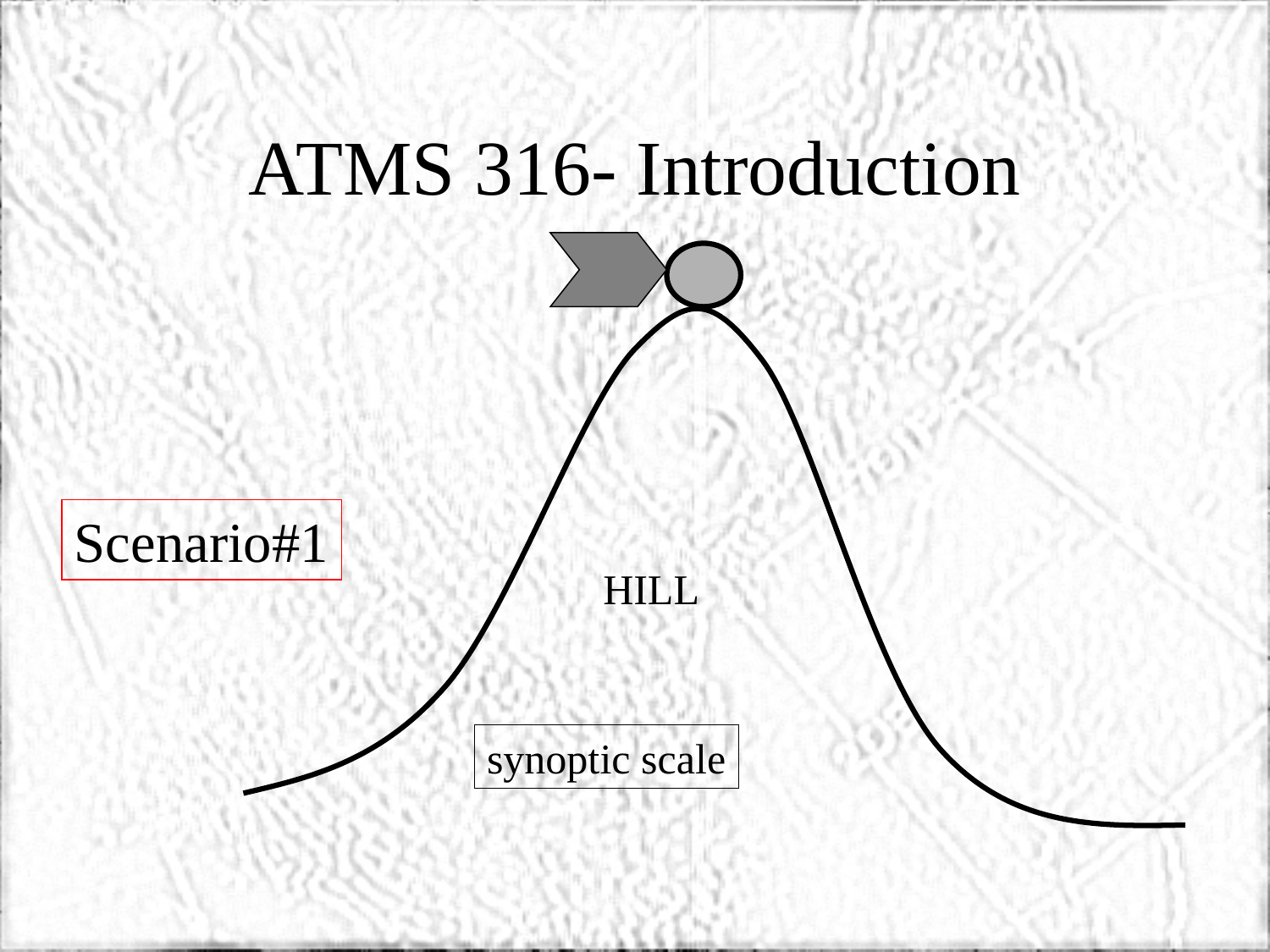

# ATMS 316- Introduction

Scenario#1
HILL
synoptic scale